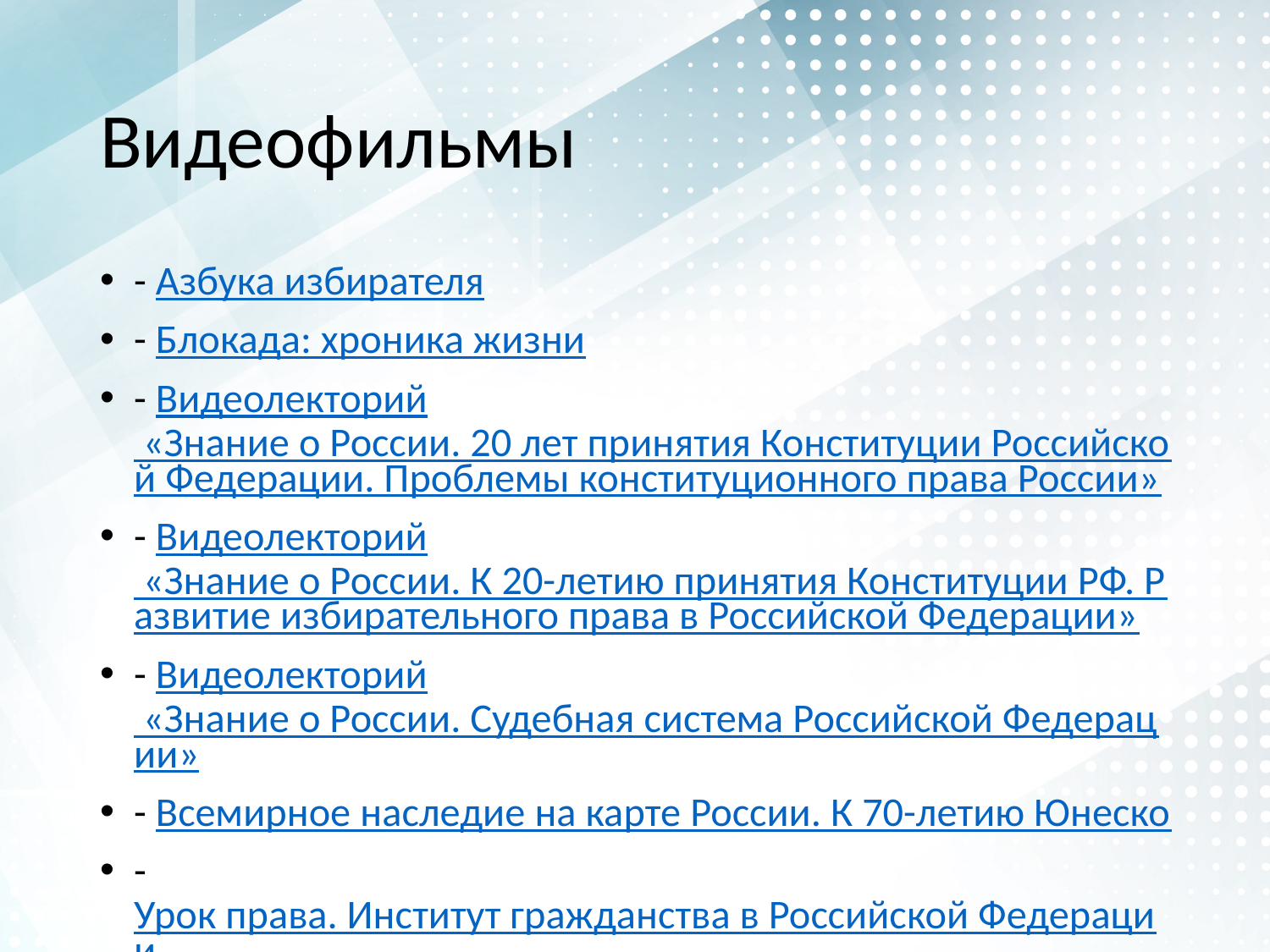

# Видеофильмы
- Азбука избирателя
- Блокада: хроника жизни
- Видеолекторий «Знание о России. 20 лет принятия Конституции Российской Федерации. Проблемы конституционного права России»
- Видеолекторий «Знание о России. К 20-летию принятия Конституции РФ. Развитие избирательного права в Российской Федерации»
- Видеолекторий «Знание о России. Судебная система Российской Федерации»
- Всемирное наследие на карте России. К 70-летию Юнеско
- Урок права. Институт гражданства в Российской Федерации